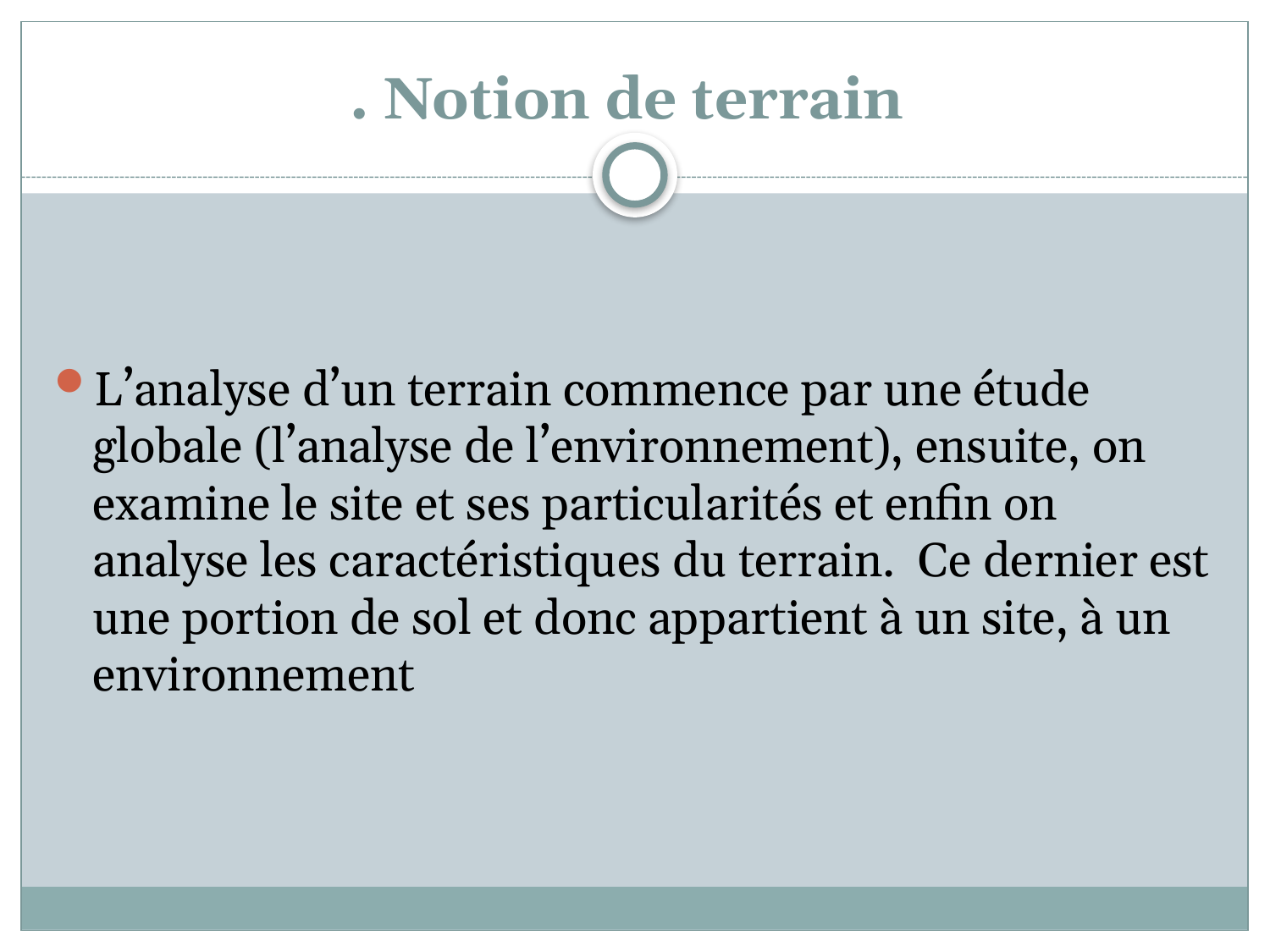

# . Notion de terrain
L’analyse d’un terrain commence par une étude globale (l’analyse de l’environnement), ensuite, on examine le site et ses particularités et enfin on analyse les caractéristiques du terrain.  Ce dernier est une portion de sol et donc appartient à un site, à un environnement